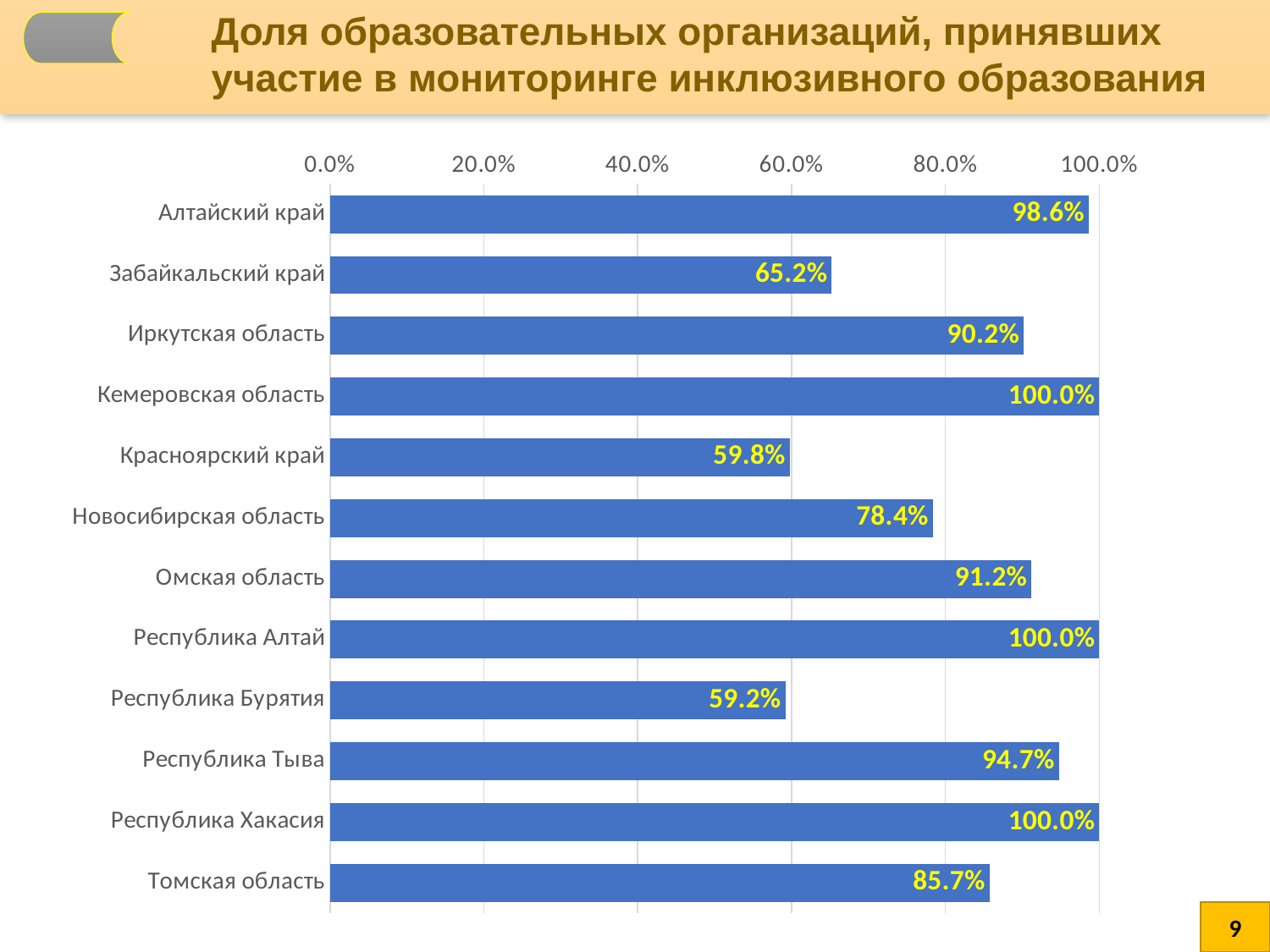

Доля образовательных организаций, принявших участие в мониторинге инклюзивного образования

### Chart

| Category |  |
|---|---|
| Алтайский край | 0.9863013698630136 |
| Забайкальский край | 0.6521739130434783 |
| Иркутская область | 0.9017857142857143 |
| Кемеровская область | 1.0 |
| Красноярский край | 0.5977653631284916 |
| Новосибирская область | 0.7835051546391752 |
| Омская область | 0.9117647058823529 |
| Республика Алтай | 1.0 |
| Республика Бурятия | 0.5918367346938775 |
| Республика Тыва | 0.9473684210526315 |
| Республика Хакасия | 1.0 |
| Томская область | 0.8571428571428571 |
9